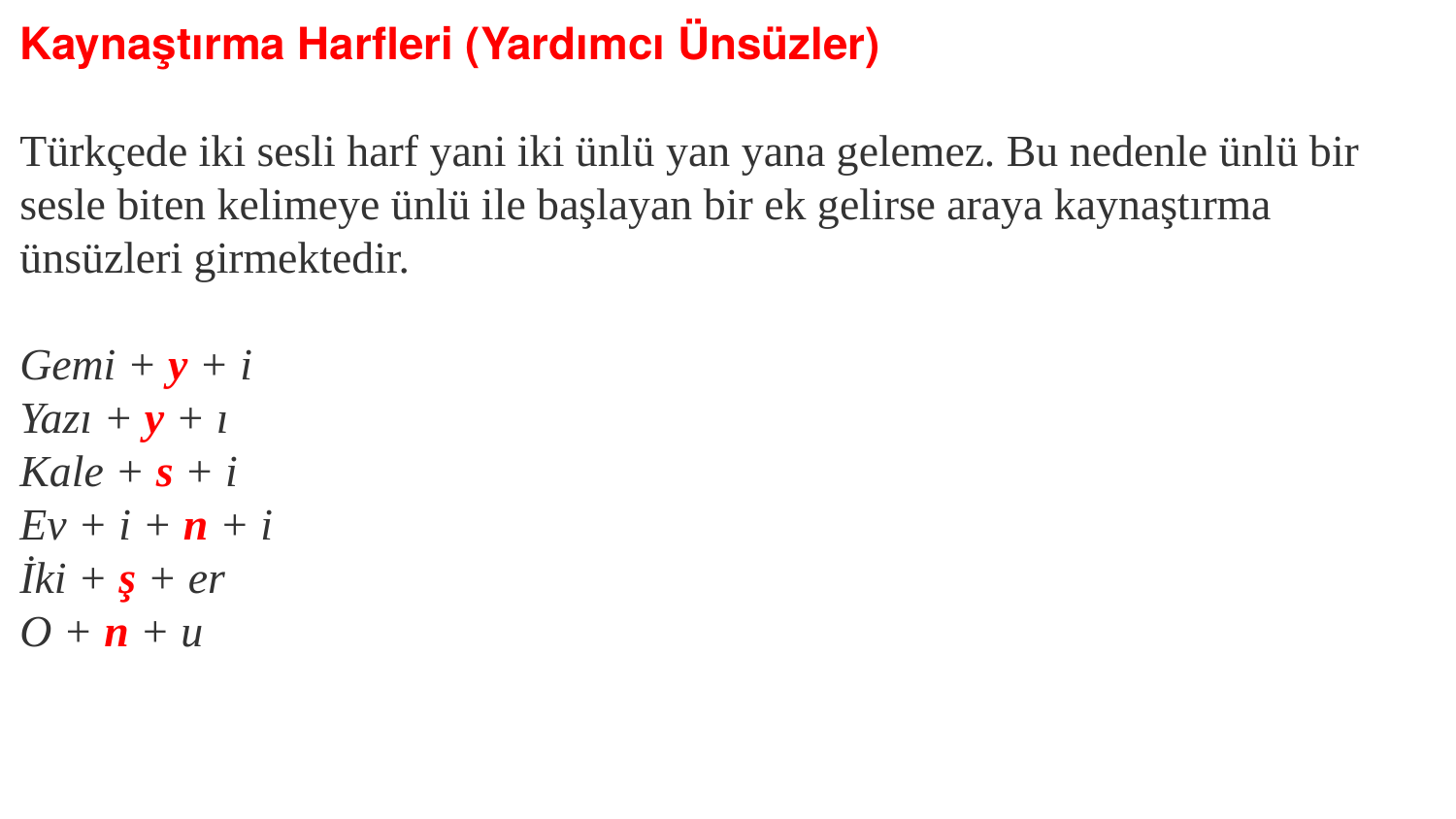

Kaynaştırma Harfleri (Yardımcı Ünsüzler)

Türkçede iki sesli harf yani iki ünlü yan yana gelemez. Bu nedenle ünlü bir sesle biten kelimeye ünlü ile başlayan bir ek gelirse araya kaynaştırma ünsüzleri girmektedir.

Gemi + y + i
Yazı + y + ı
Kale + s + i
Ev + i + n + i
İki + ş + er
O + n + u